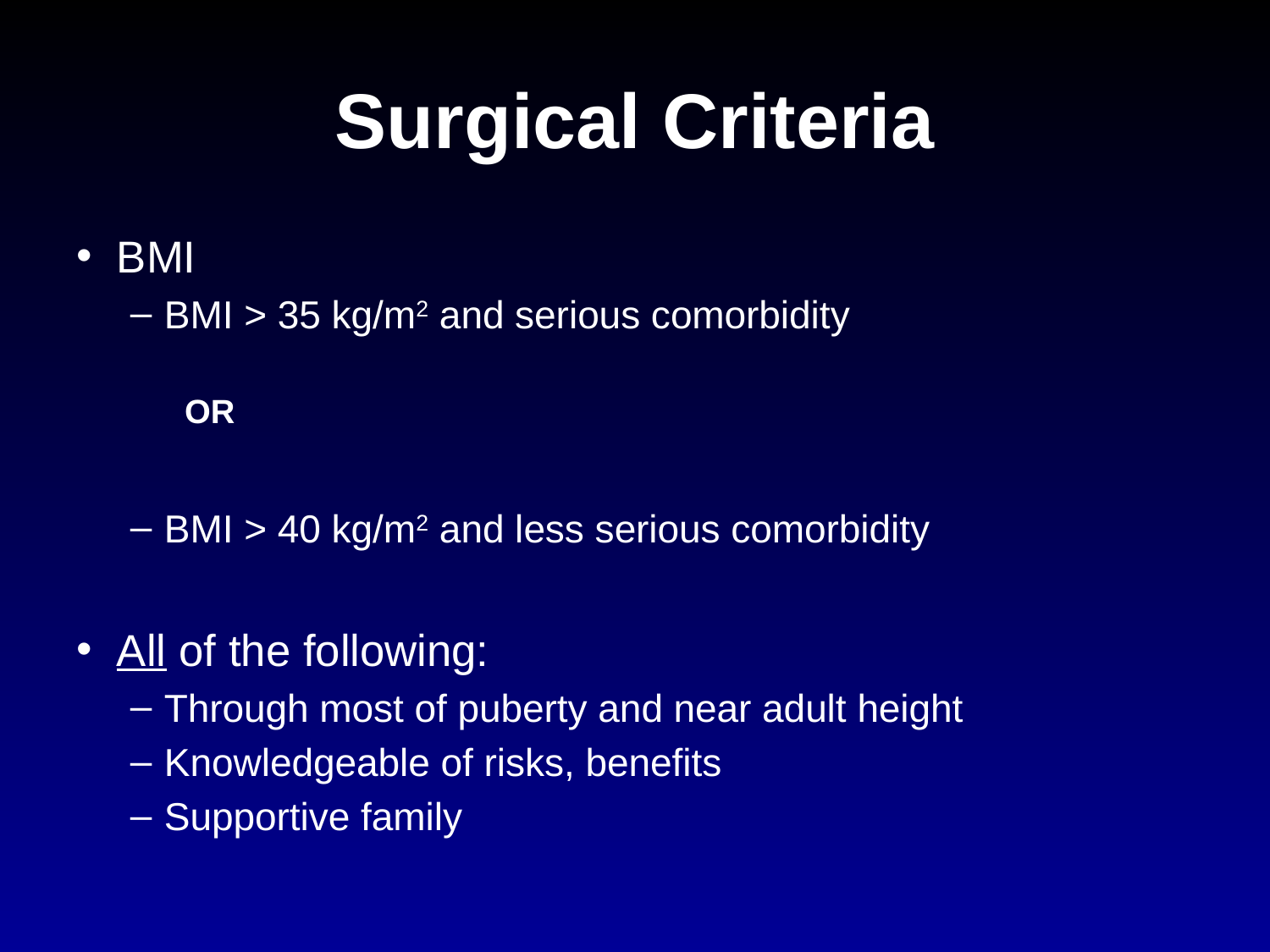

# Surgical Criteria
BMI
BMI > 35 kg/m2 and serious comorbidity

OR

BMI > 40 kg/m2 and less serious comorbidity

All of the following:
Through most of puberty and near adult height
Knowledgeable of risks, benefits
Supportive family